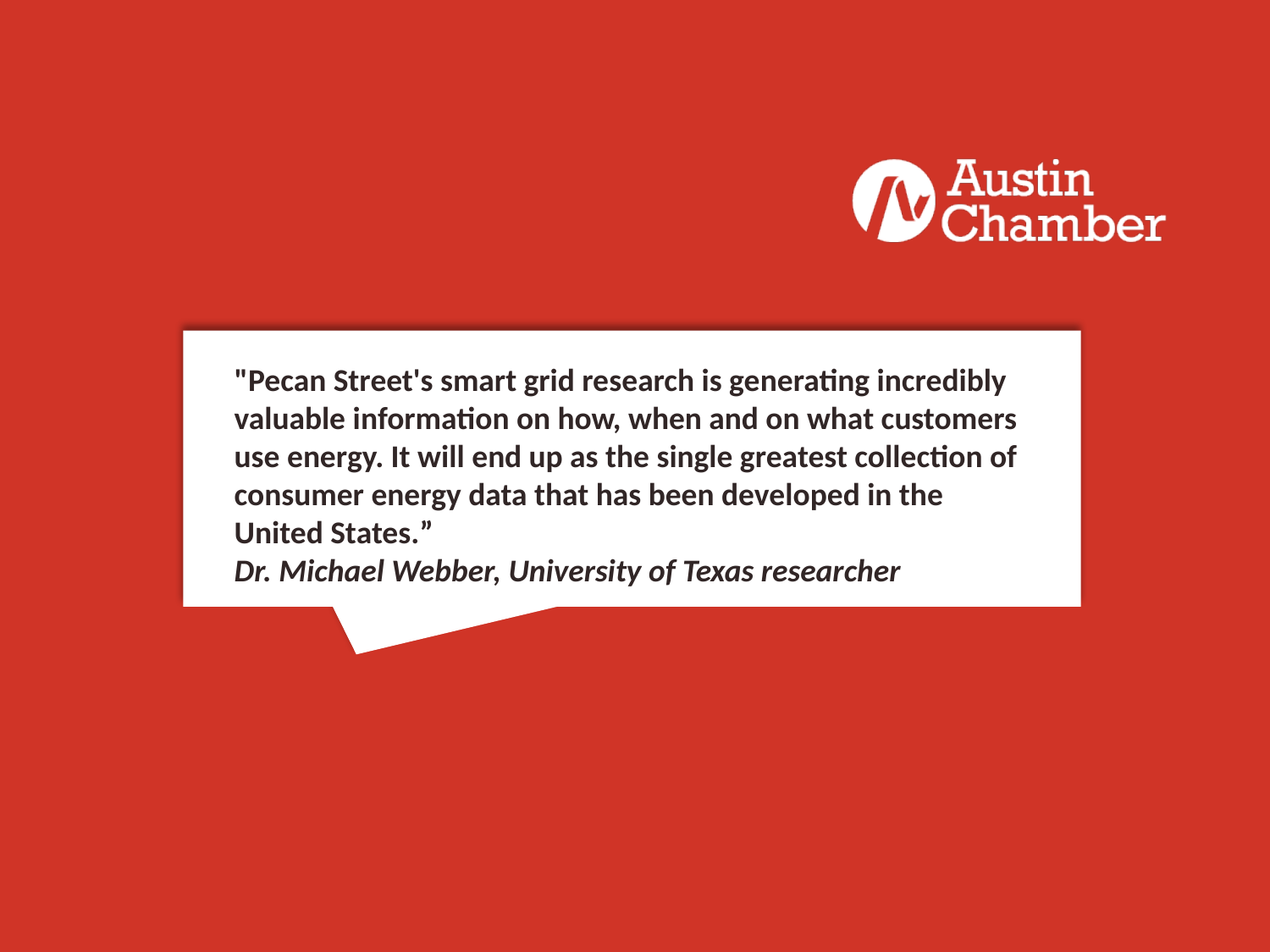

# "Pecan Street's smart grid research is generating incredibly valuable information on how, when and on what customers use energy. It will end up as the single greatest collection of consumer energy data that has been developed in the United States.” Dr. Michael Webber, University of Texas researcher